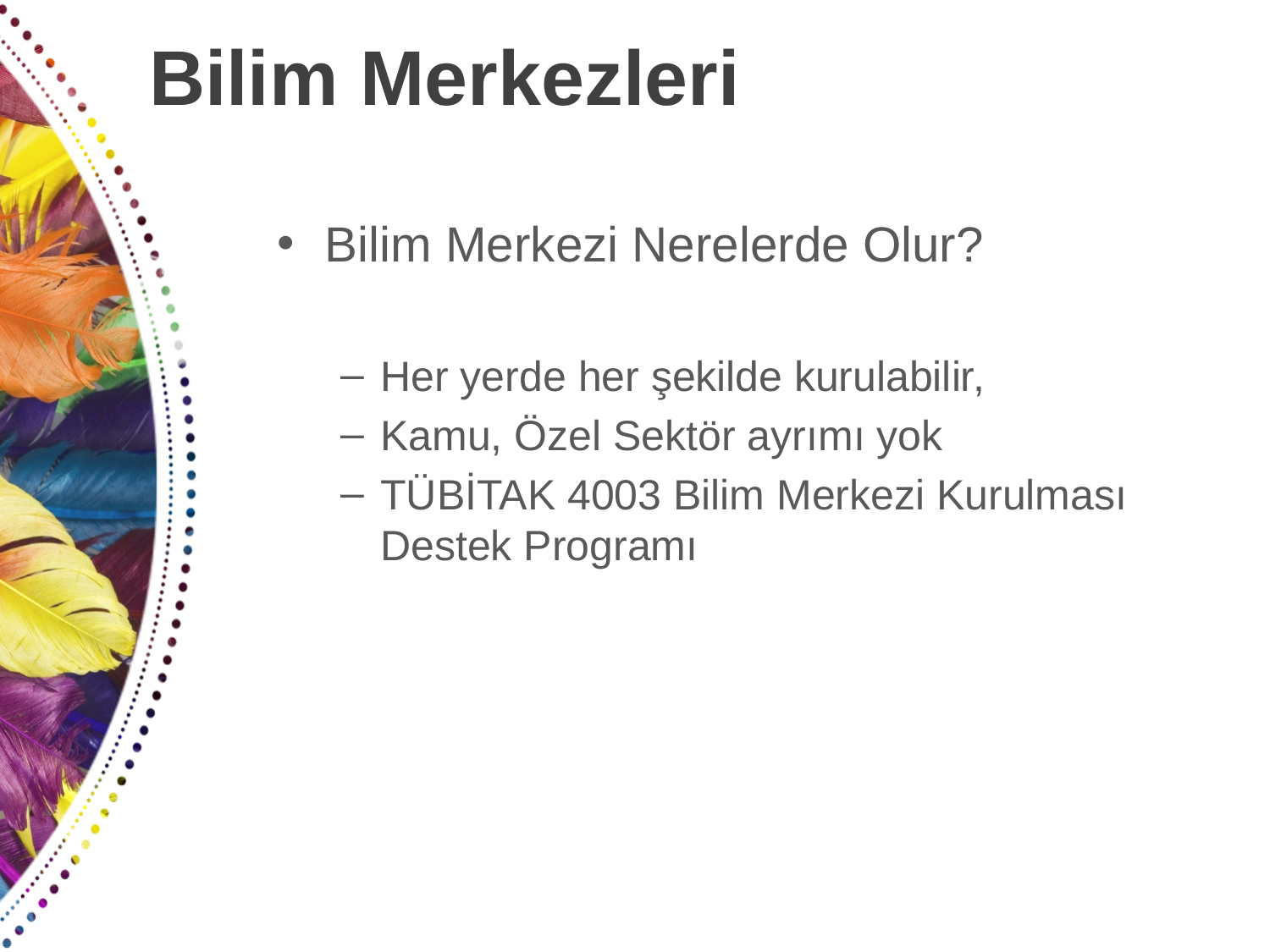

# Bilim Merkezleri
Bilim Merkezi Nerelerde Olur?

Her yerde her şekilde kurulabilir,
Kamu, Özel Sektör ayrımı yok
TÜBİTAK 4003 Bilim Merkezi Kurulması Destek Programı